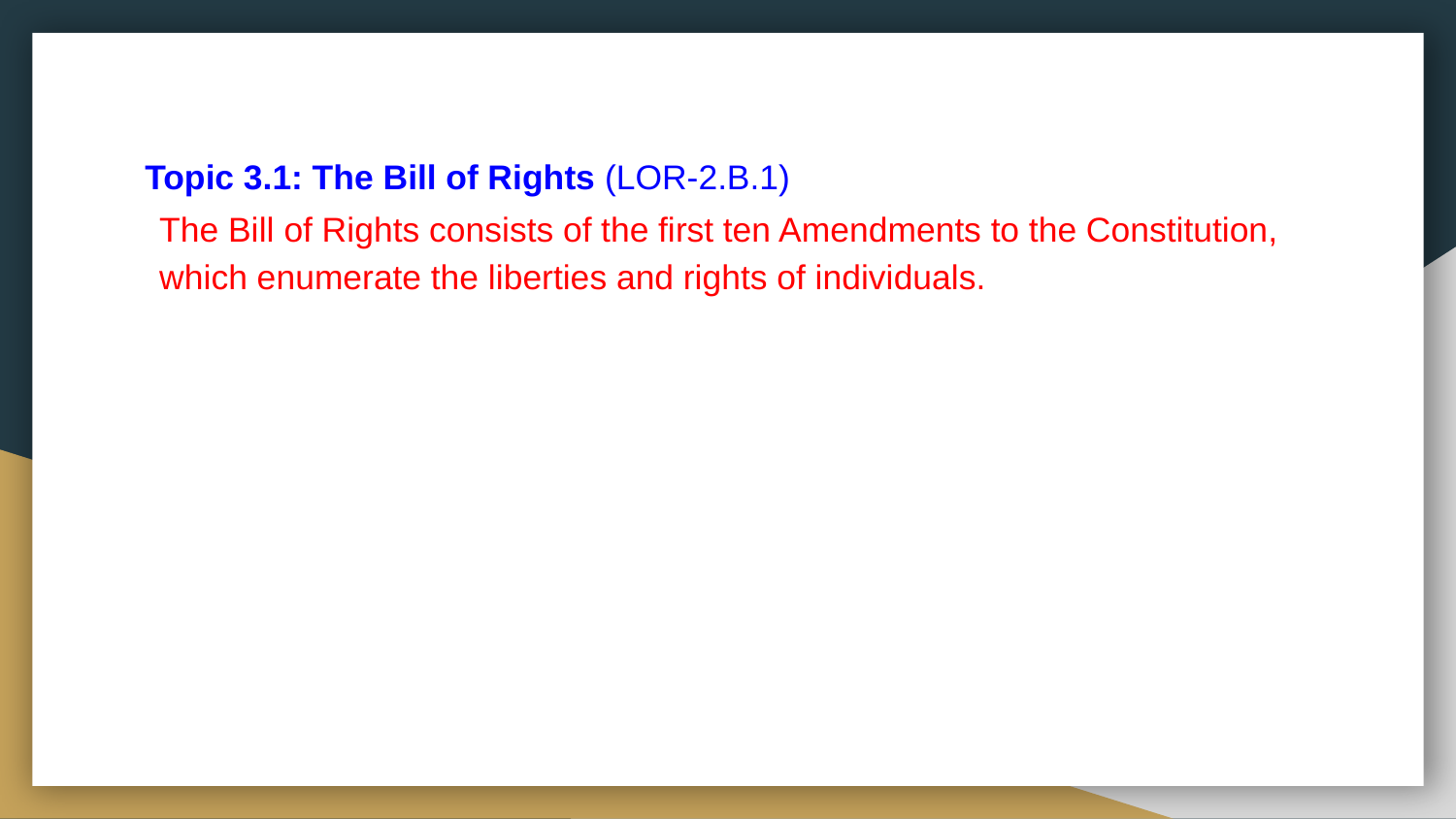

# Topic 3.1: The Bill of Rights (LOR-2.B.1)
The Bill of Rights consists of the first ten Amendments to the Constitution, which enumerate the liberties and rights of individuals.